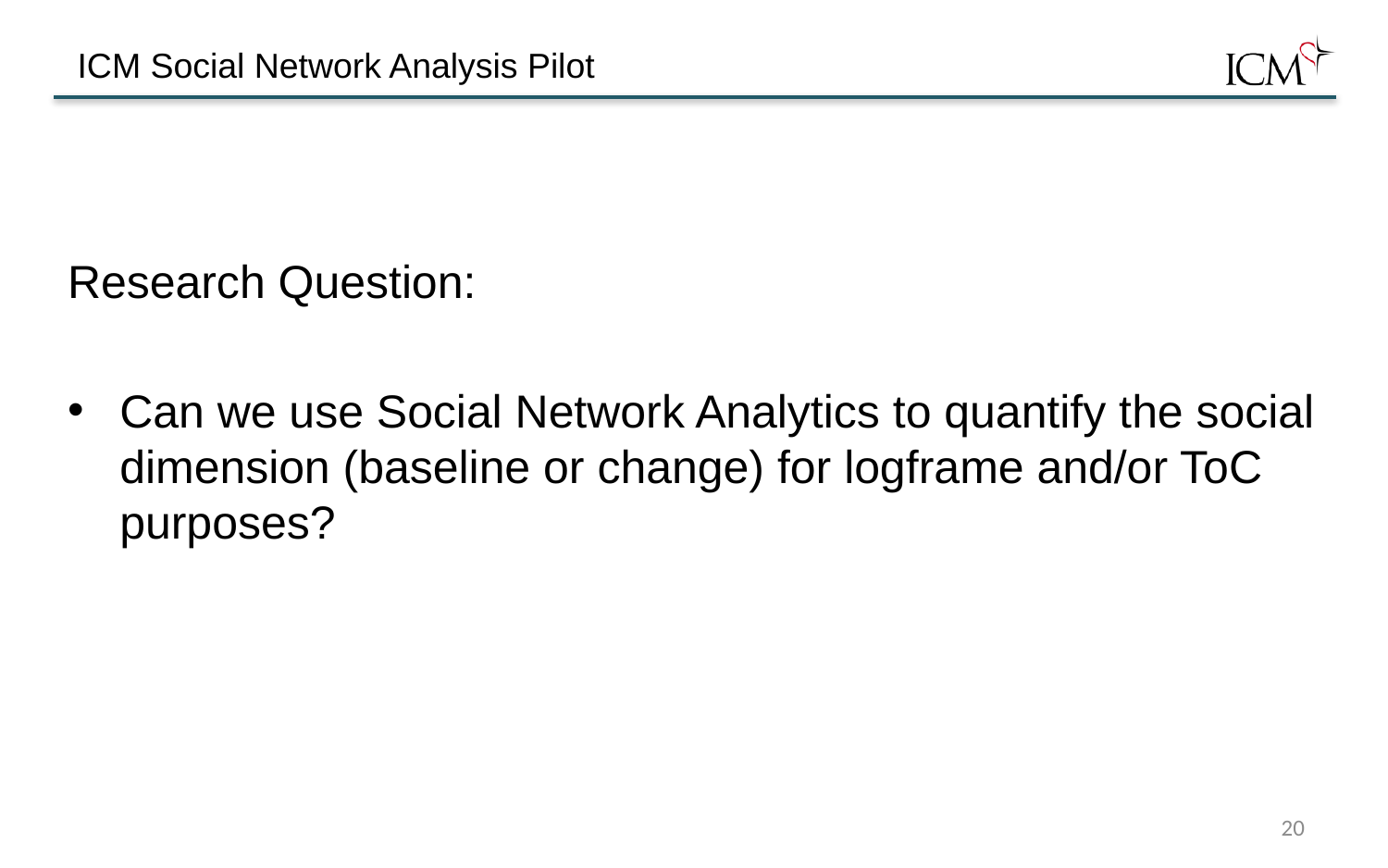

# ICM Social Network Analysis Pilot

Research Question:

Can we use Social Network Analytics to quantify the social dimension (baseline or change) for logframe and/or ToC purposes?

20